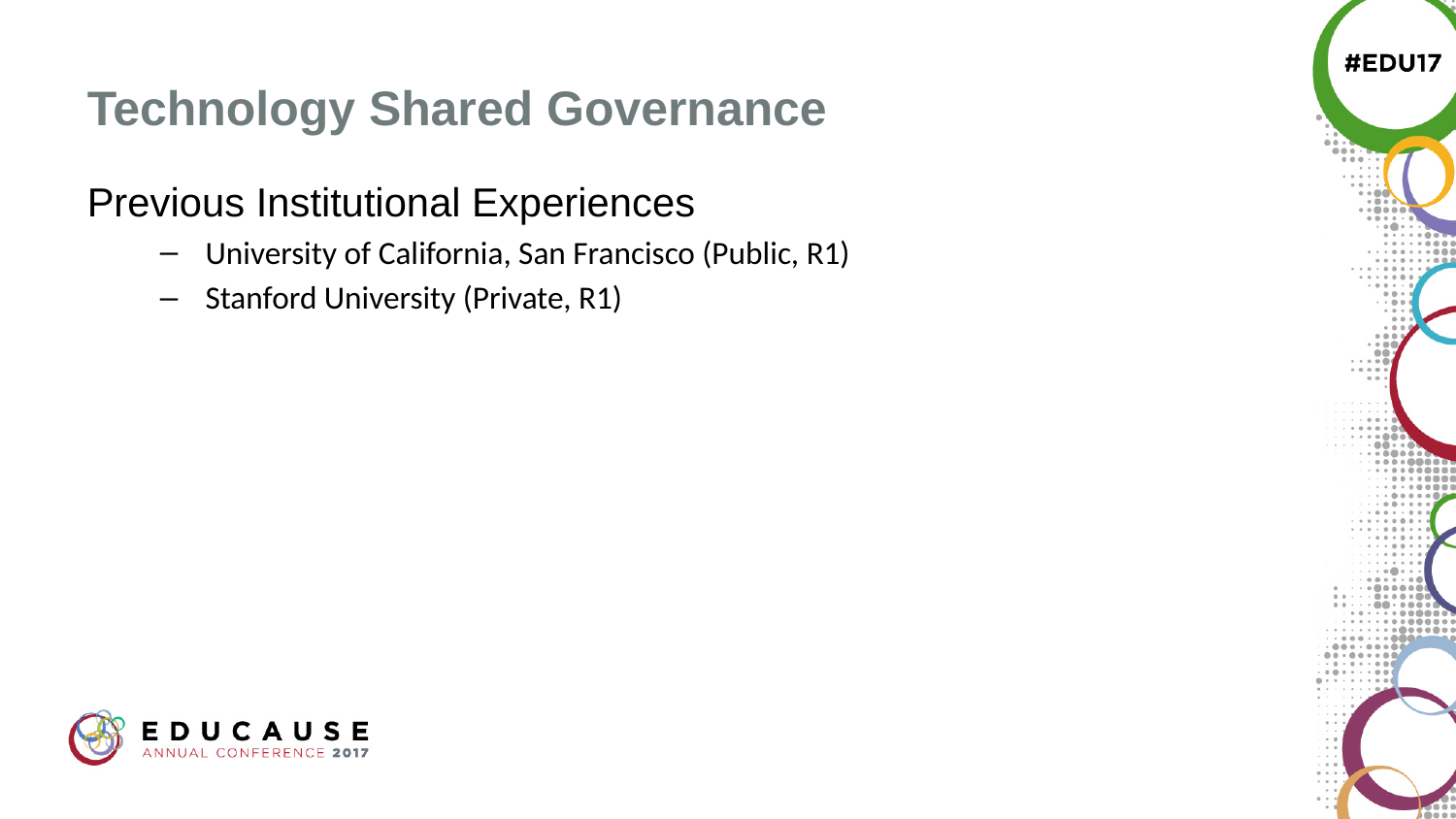

# Technology Shared Governance
Previous Institutional Experiences
University of California, San Francisco (Public, R1)
Stanford University (Private, R1)